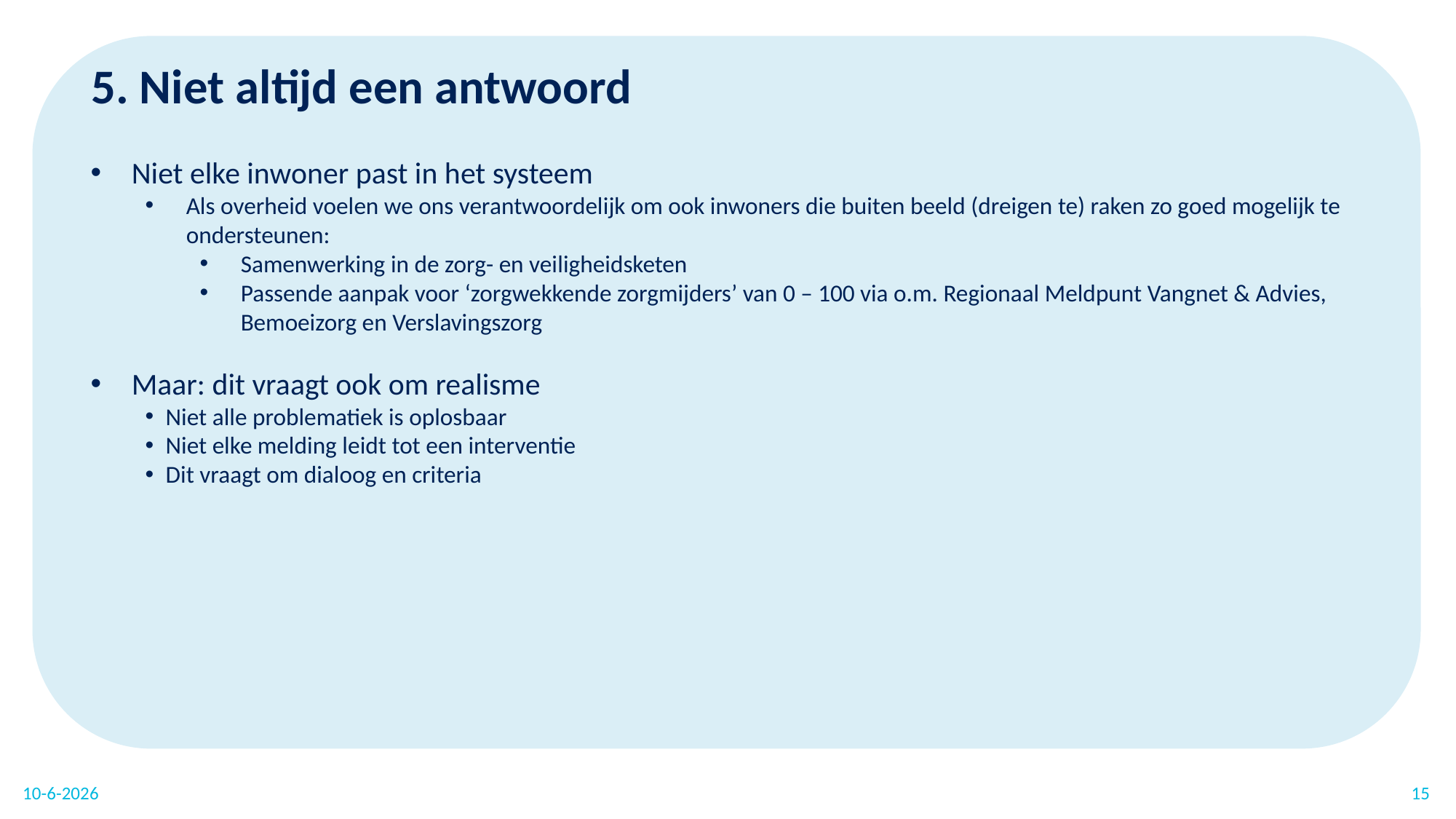

5. Niet altijd een antwoord

Niet elke inwoner past in het systeem
Als overheid voelen we ons verantwoordelijk om ook inwoners die buiten beeld (dreigen te) raken zo goed mogelijk te ondersteunen:
Samenwerking in de zorg- en veiligheidsketen
Passende aanpak voor ‘zorgwekkende zorgmijders’ van 0 – 100 via o.m. Regionaal Meldpunt Vangnet & Advies, Bemoeizorg en Verslavingszorg

Maar: dit vraagt ook om realisme
Niet alle problematiek is oplosbaar
Niet elke melding leidt tot een interventie
Dit vraagt om dialoog en criteria

10-6-2026
15